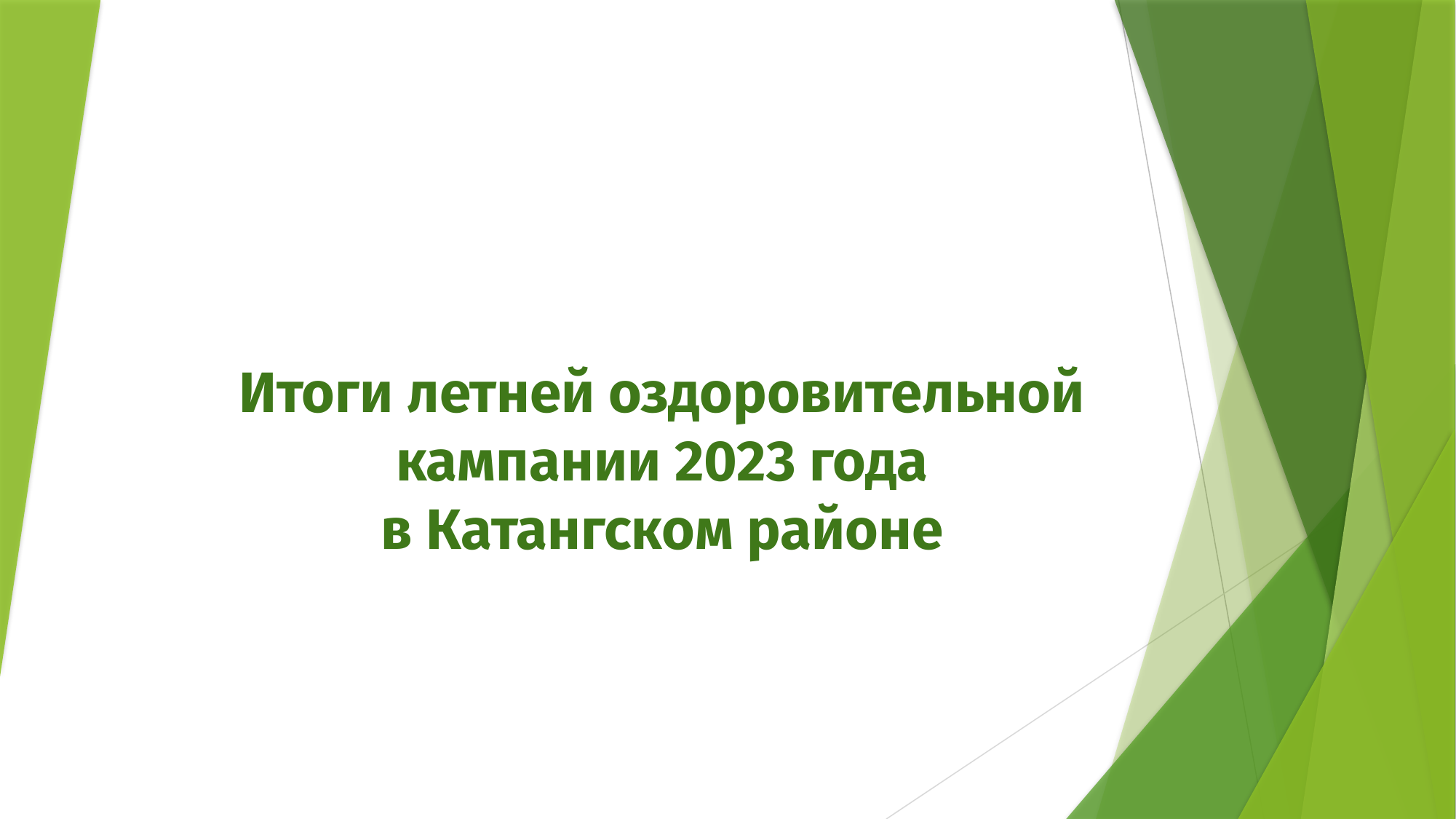

# Итоги летней оздоровительной кампании 2023 года в Катангском районе